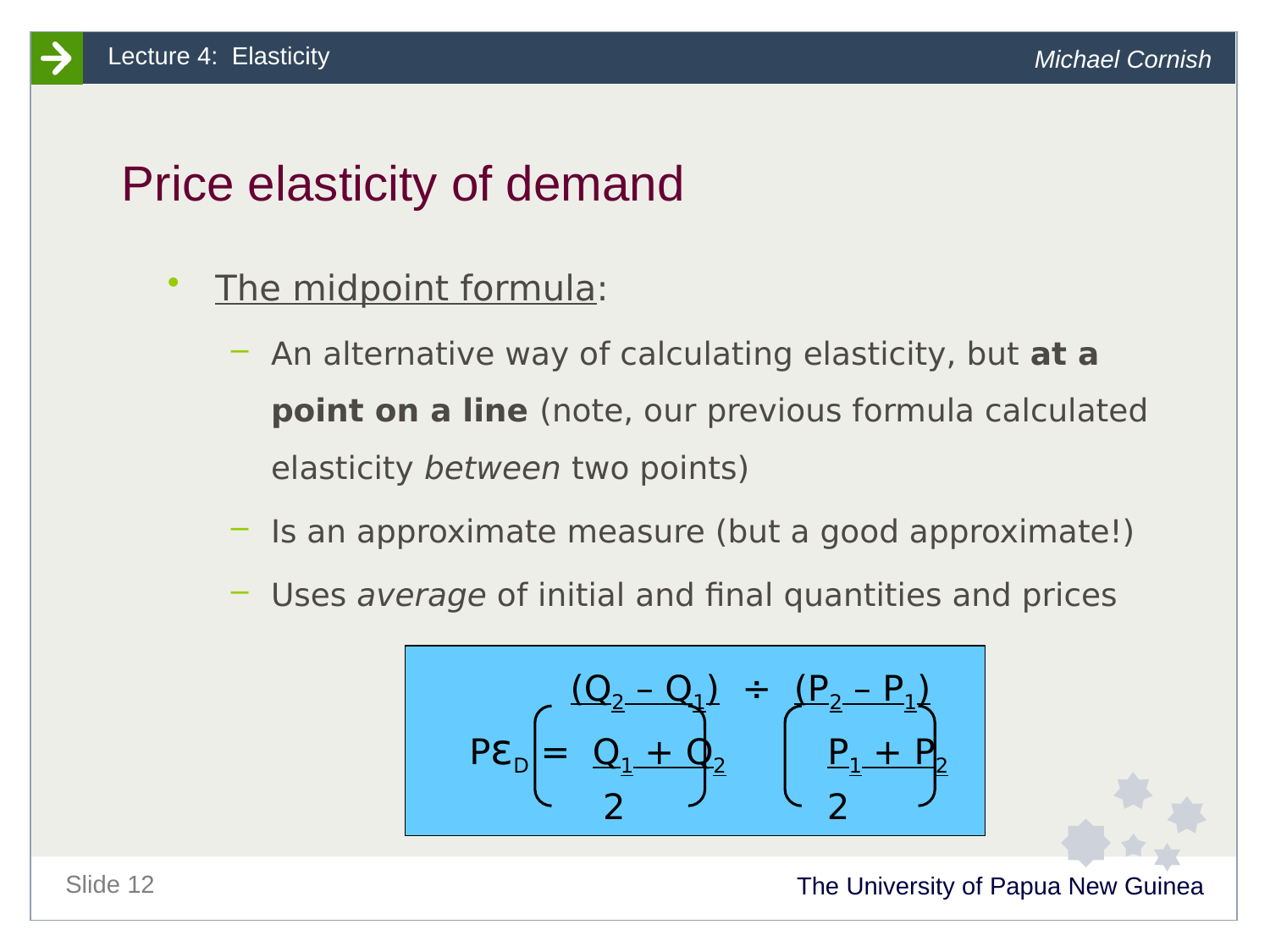

# Price elasticity of demand
The midpoint formula:
An alternative way of calculating elasticity, but at a point on a line (note, our previous formula calculated elasticity between two points)
Is an approximate measure (but a good approximate!)
Uses average of initial and final quantities and prices

			         (Q2 – Q1)  ÷  (P2 – P1)
			PεD =  Q1 + Q2         P1 + P2
	  2                  2